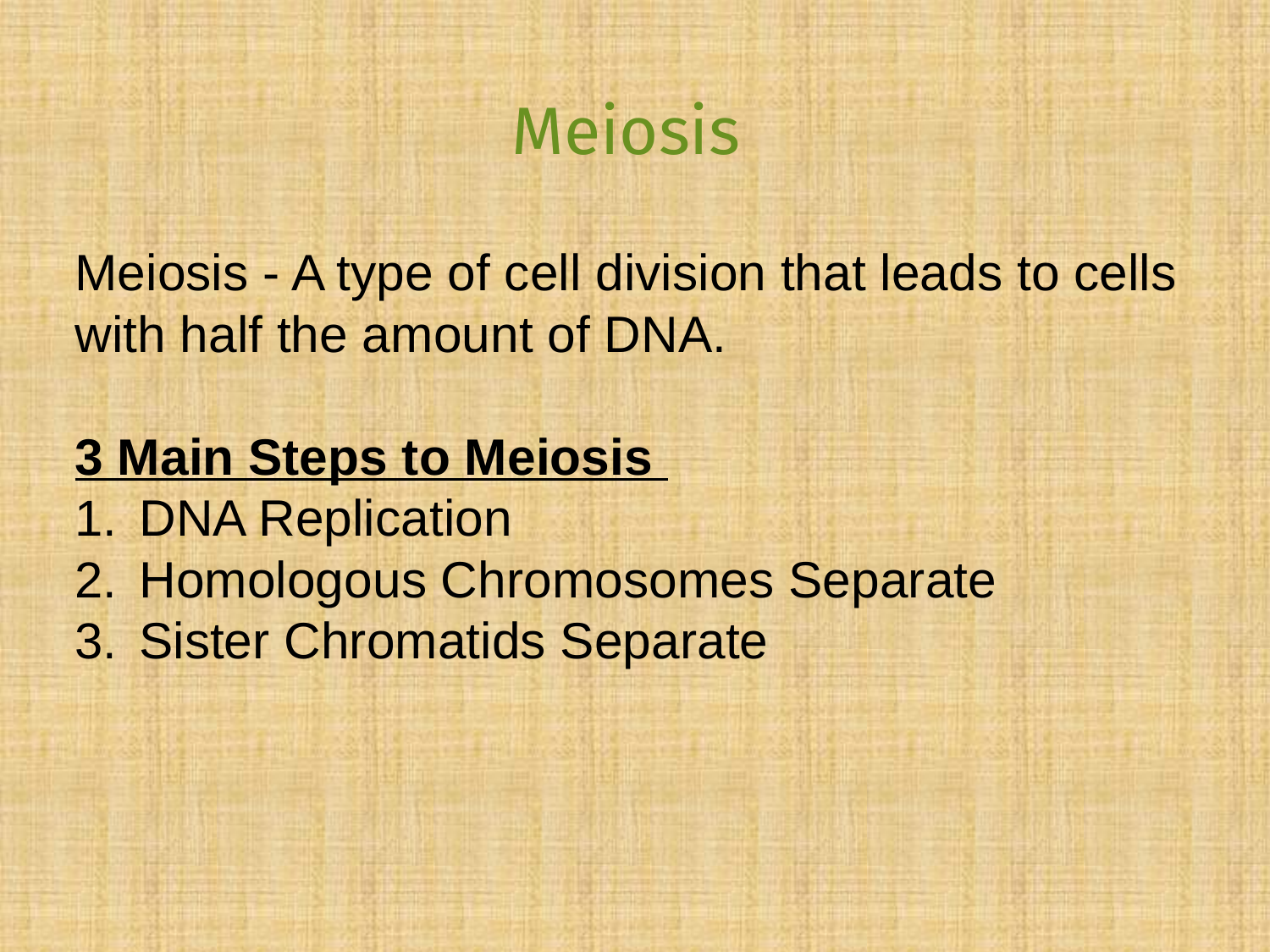

# Meiosis
Meiosis - A type of cell division that leads to cells with half the amount of DNA.

3 Main Steps to Meiosis
DNA Replication
Homologous Chromosomes Separate
Sister Chromatids Separate